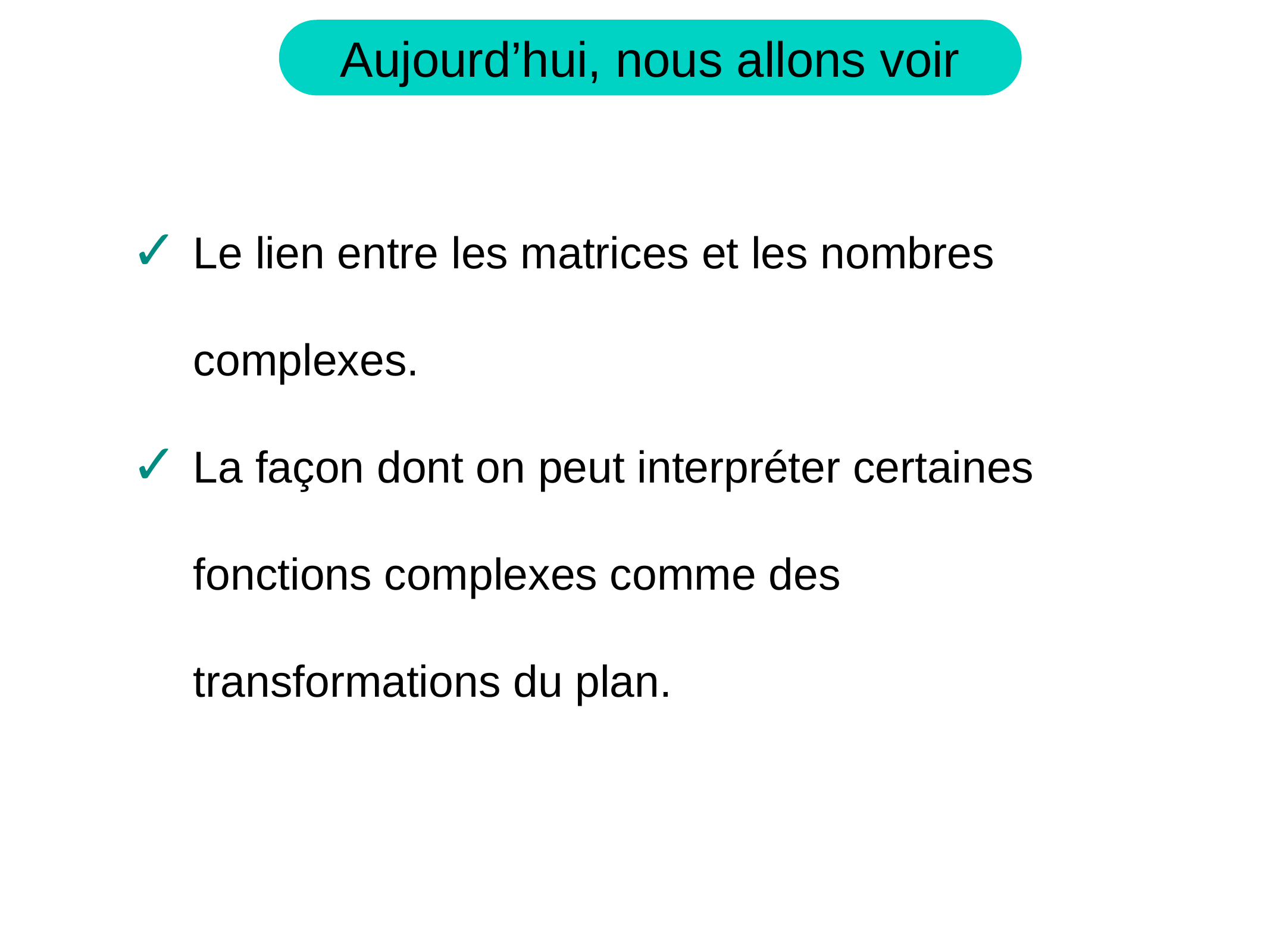

Le lien entre les matrices et les nombres complexes.
La façon dont on peut interpréter certaines fonctions complexes comme des transformations du plan.